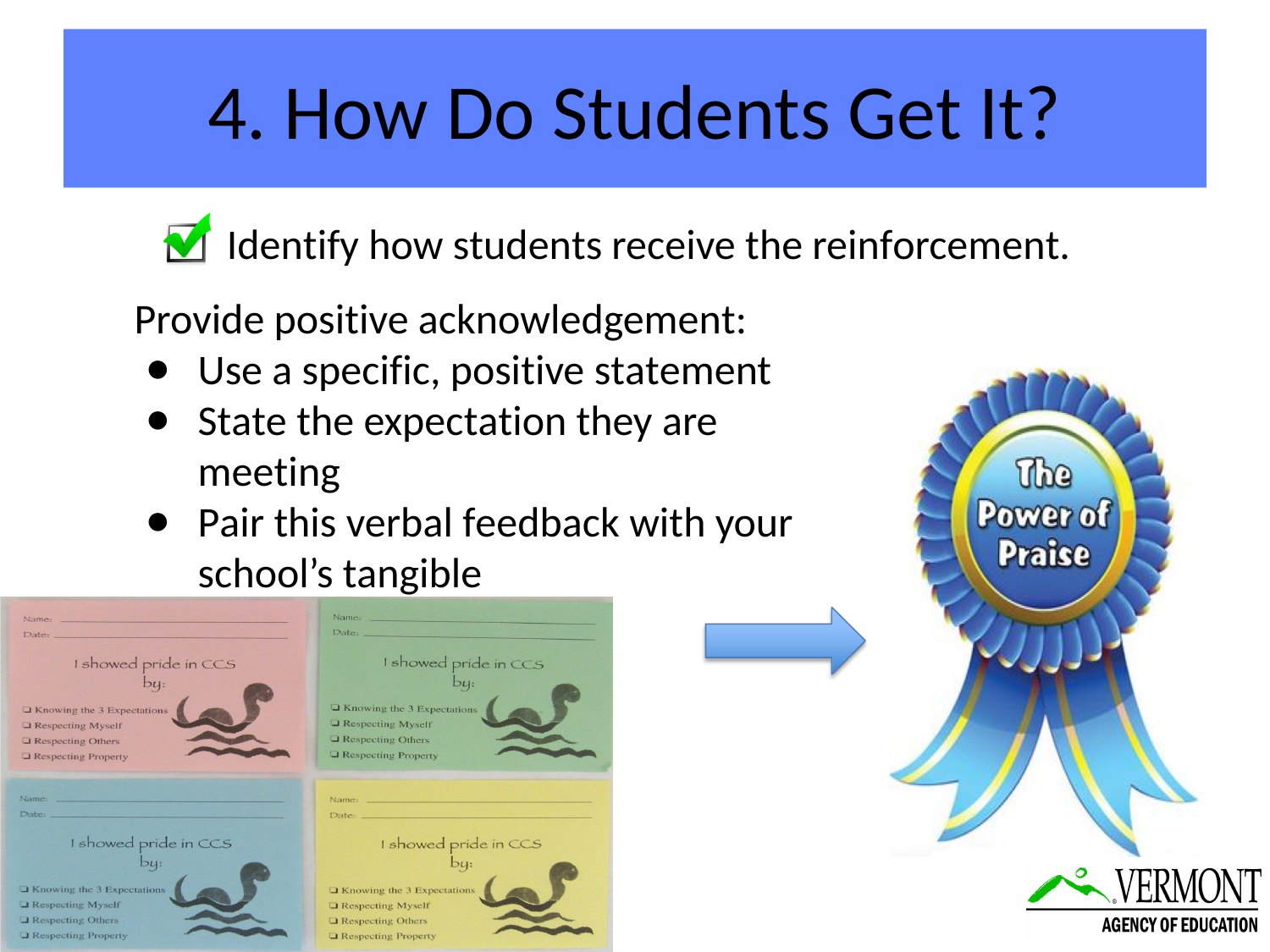

# 4. How Do Students Get It?
Identify how students receive the reinforcement. Provide positive acknowledgement:
Use a specific, positive statement
State the expectation they are meeting
Pair this verbal feedback with your school’s tangible